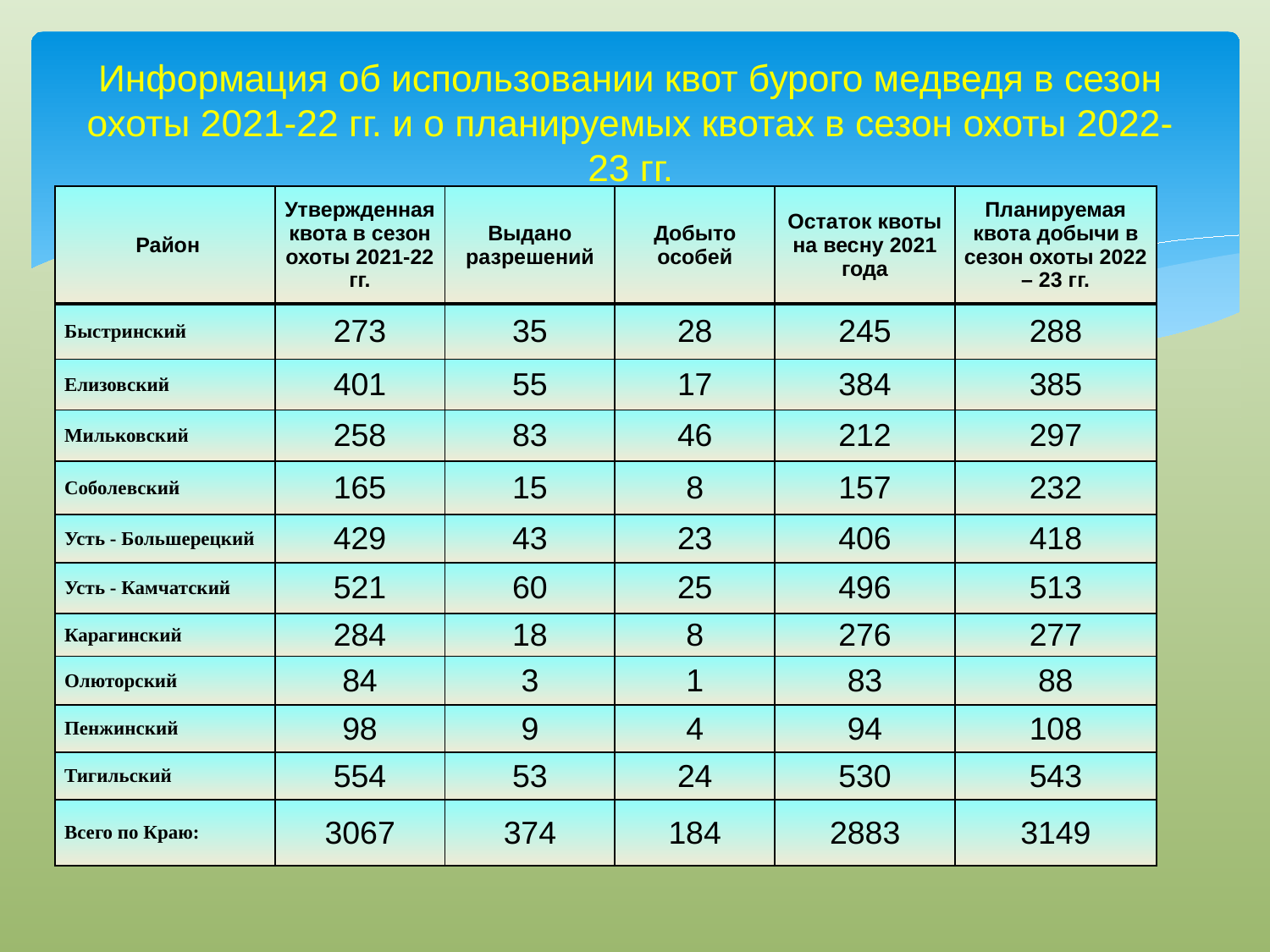

# Информация об использовании квот бурого медведя в сезон охоты 2021-22 гг. и о планируемых квотах в сезон охоты 2022-23 гг.
| Район | Утвержденная квота в сезон охоты 2021-22 гг. | Выдано разрешений | Добыто особей | Остаток квоты на весну 2021 года | Планируемая квота добычи в сезон охоты 2022 – 23 гг. |
| --- | --- | --- | --- | --- | --- |
| Быстринский | 273 | 35 | 28 | 245 | 288 |
| Елизовский | 401 | 55 | 17 | 384 | 385 |
| Мильковский | 258 | 83 | 46 | 212 | 297 |
| Соболевский | 165 | 15 | 8 | 157 | 232 |
| Усть - Большерецкий | 429 | 43 | 23 | 406 | 418 |
| Усть - Камчатский | 521 | 60 | 25 | 496 | 513 |
| Карагинский | 284 | 18 | 8 | 276 | 277 |
| Олюторский | 84 | 3 | 1 | 83 | 88 |
| Пенжинский | 98 | 9 | 4 | 94 | 108 |
| Тигильский | 554 | 53 | 24 | 530 | 543 |
| Всего по Краю: | 3067 | 374 | 184 | 2883 | 3149 |